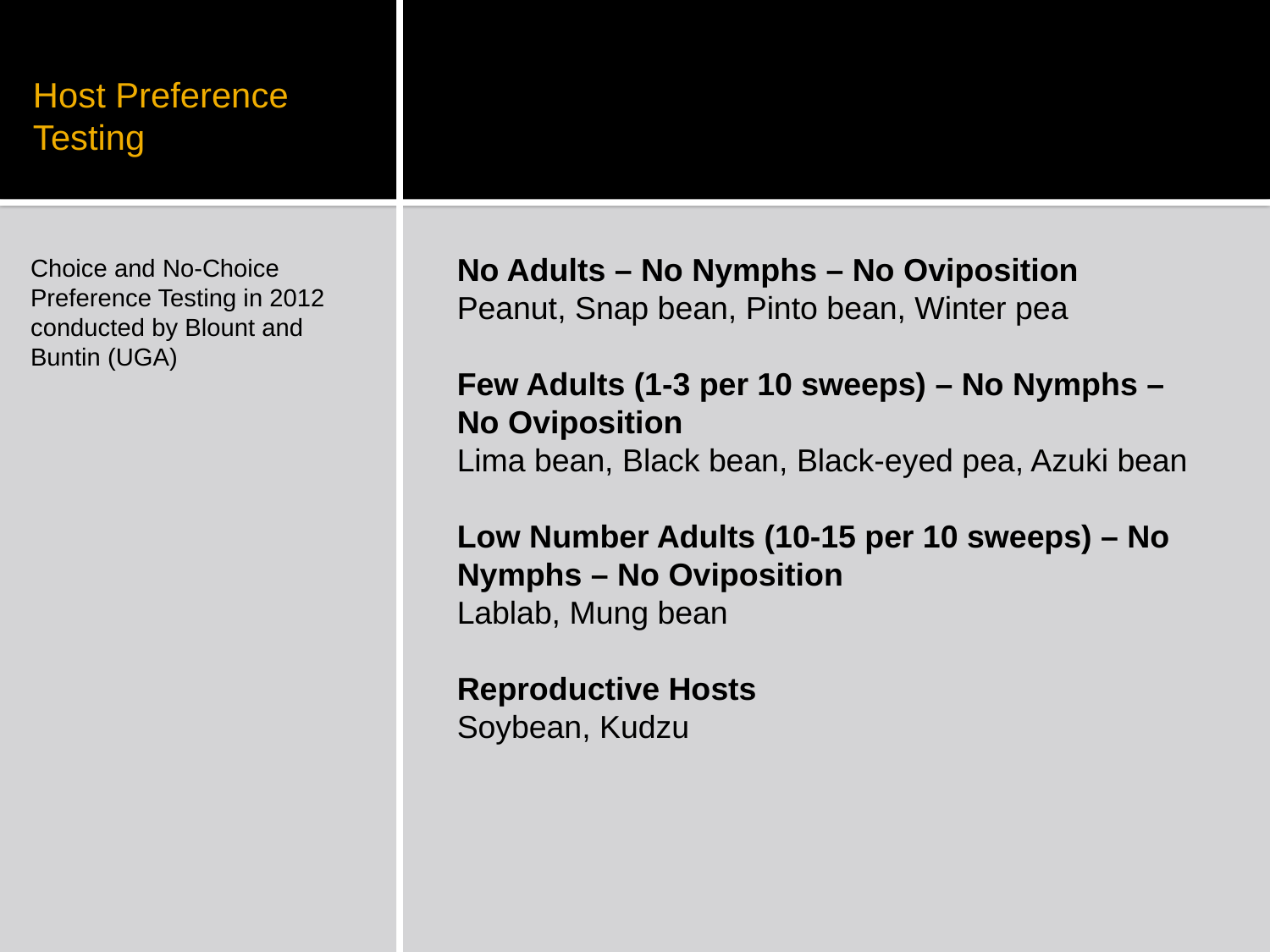

# Host Preference Testing
Choice and No-Choice Preference Testing in 2012 conducted by Blount and Buntin (UGA)
No Adults – No Nymphs – No Oviposition
Peanut, Snap bean, Pinto bean, Winter pea

Few Adults (1-3 per 10 sweeps) – No Nymphs – No Oviposition
Lima bean, Black bean, Black-eyed pea, Azuki bean

Low Number Adults (10-15 per 10 sweeps) – No Nymphs – No Oviposition
Lablab, Mung bean

Reproductive Hosts
Soybean, Kudzu